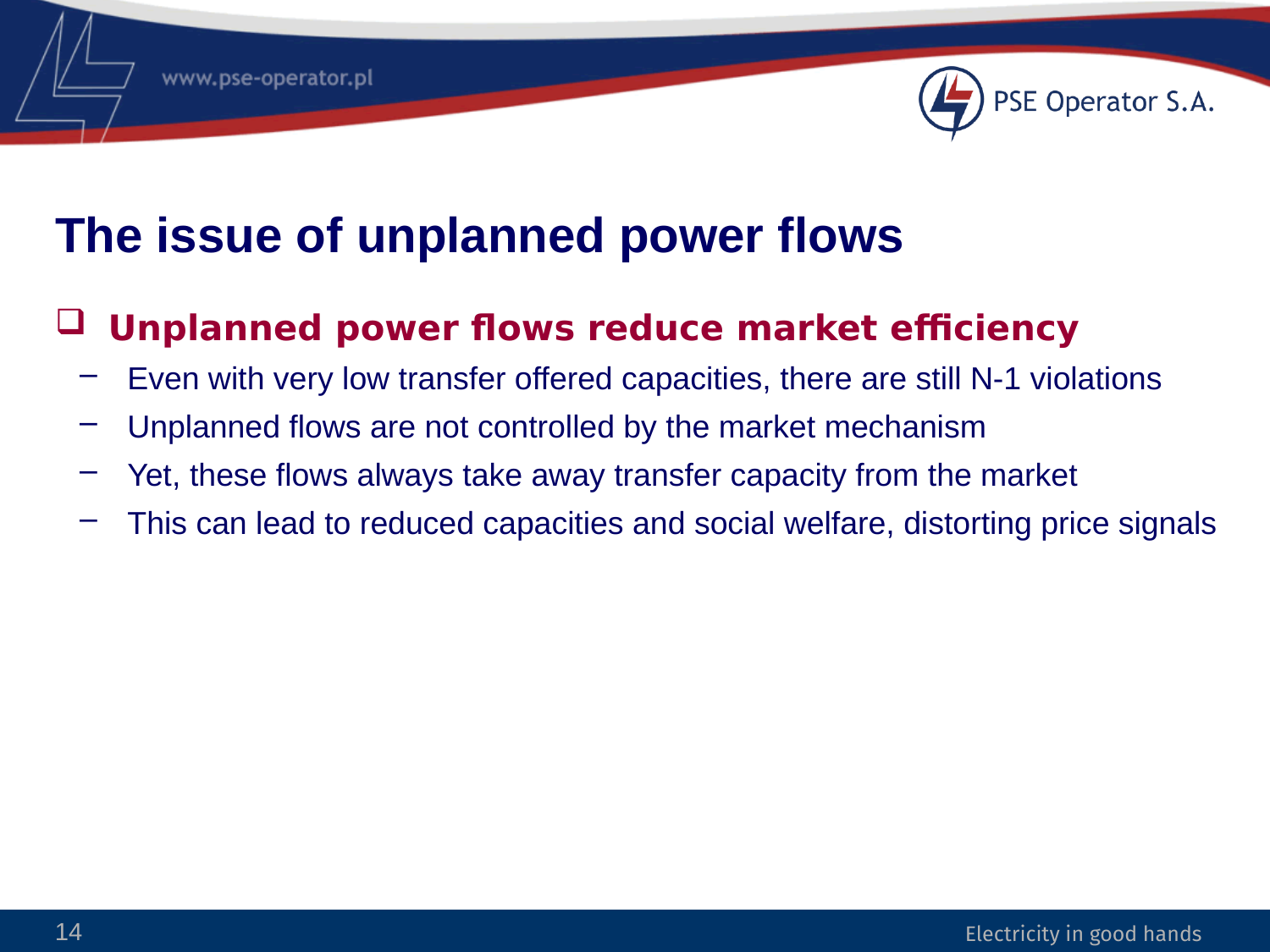

The issue of unplanned power flows
Unplanned power flows reduce market efficiency
Even with very low transfer offered capacities, there are still N-1 violations
Unplanned flows are not controlled by the market mechanism
Yet, these flows always take away transfer capacity from the market
This can lead to reduced capacities and social welfare, distorting price signals
14